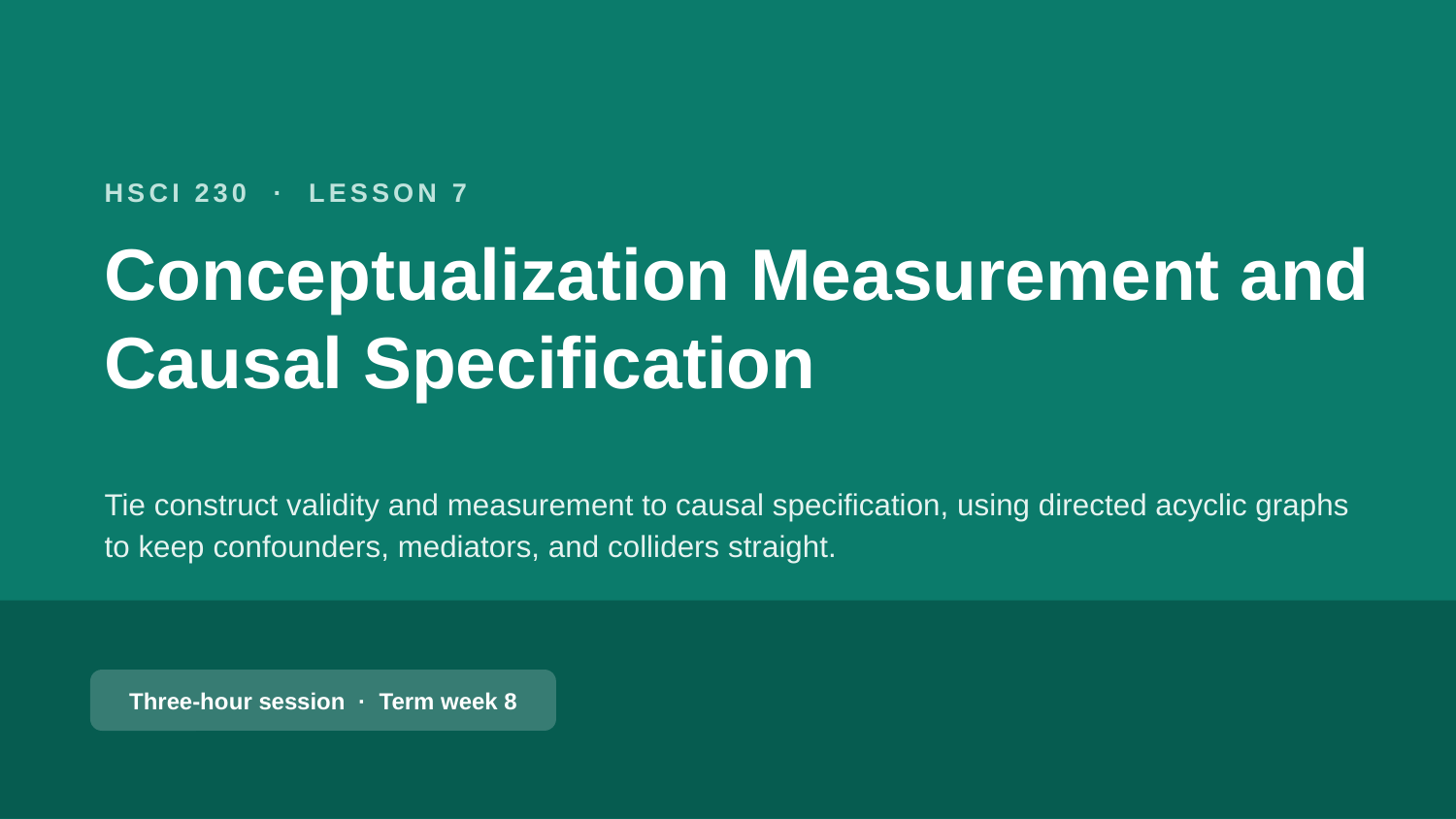

HSCI 230  ·  LESSON 7
Conceptualization Measurement and Causal Specification
Tie construct validity and measurement to causal specification, using directed acyclic graphs to keep confounders, mediators, and colliders straight.

Three-hour session  ·  Term week 8